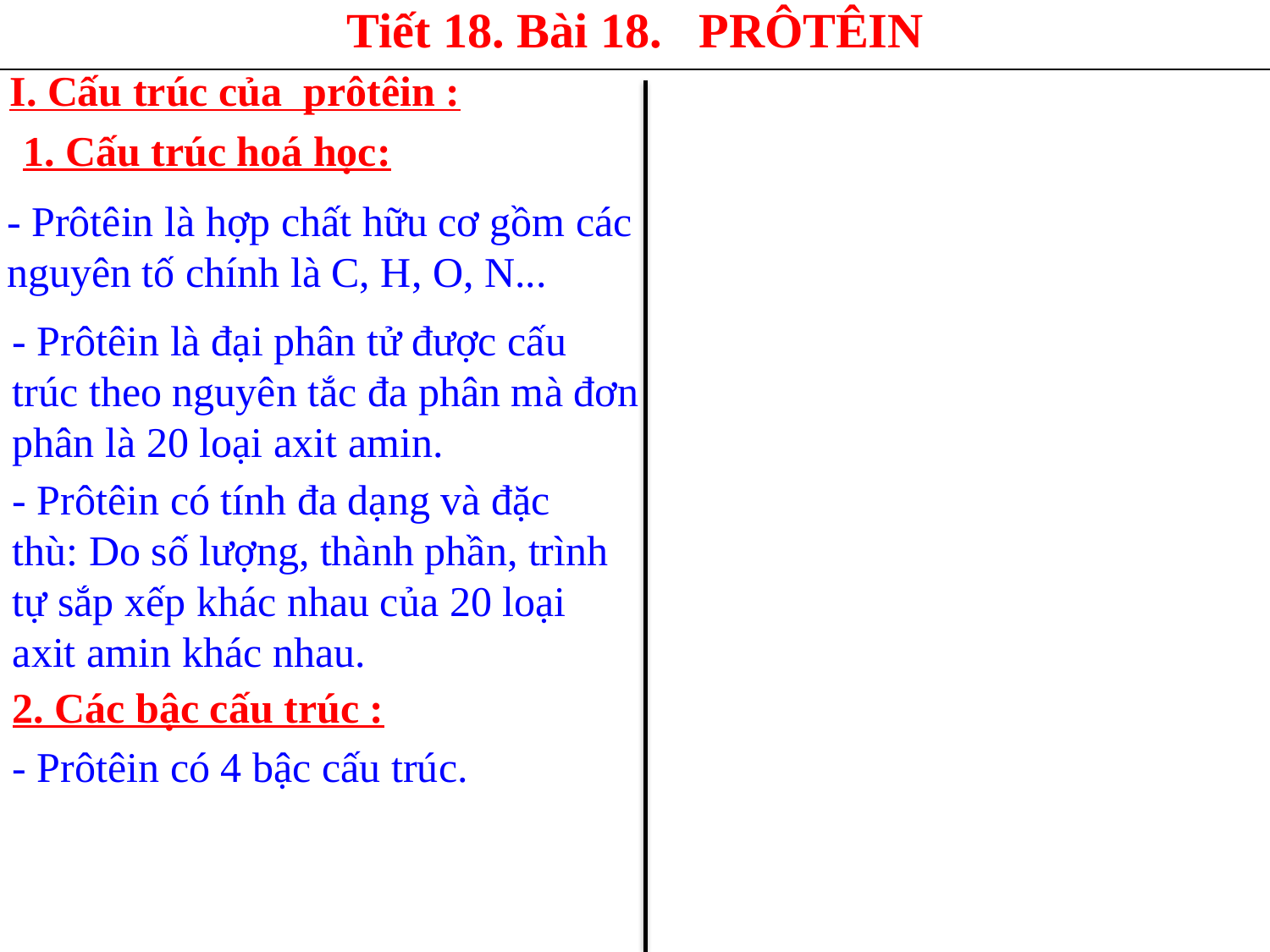

Tiết 18. Bài 18.   PRÔTÊIN
I. Cấu trúc của  prôtêin :
1. Cấu trúc hoá học:
- Prôtêin là hợp chất hữu cơ gồm các nguyên tố chính là C, H, O, N...
- Prôtêin là đại phân tử được cấu trúc theo nguyên tắc đa phân mà đơn phân là 20 loại axit amin.
- Prôtêin có tính đa dạng và đặc thù: Do số lượng, thành phần, trình tự sắp xếp khác nhau của 20 loại axit amin khác nhau.
2. Các bậc cấu trúc :
- Prôtêin có 4 bậc cấu trúc.